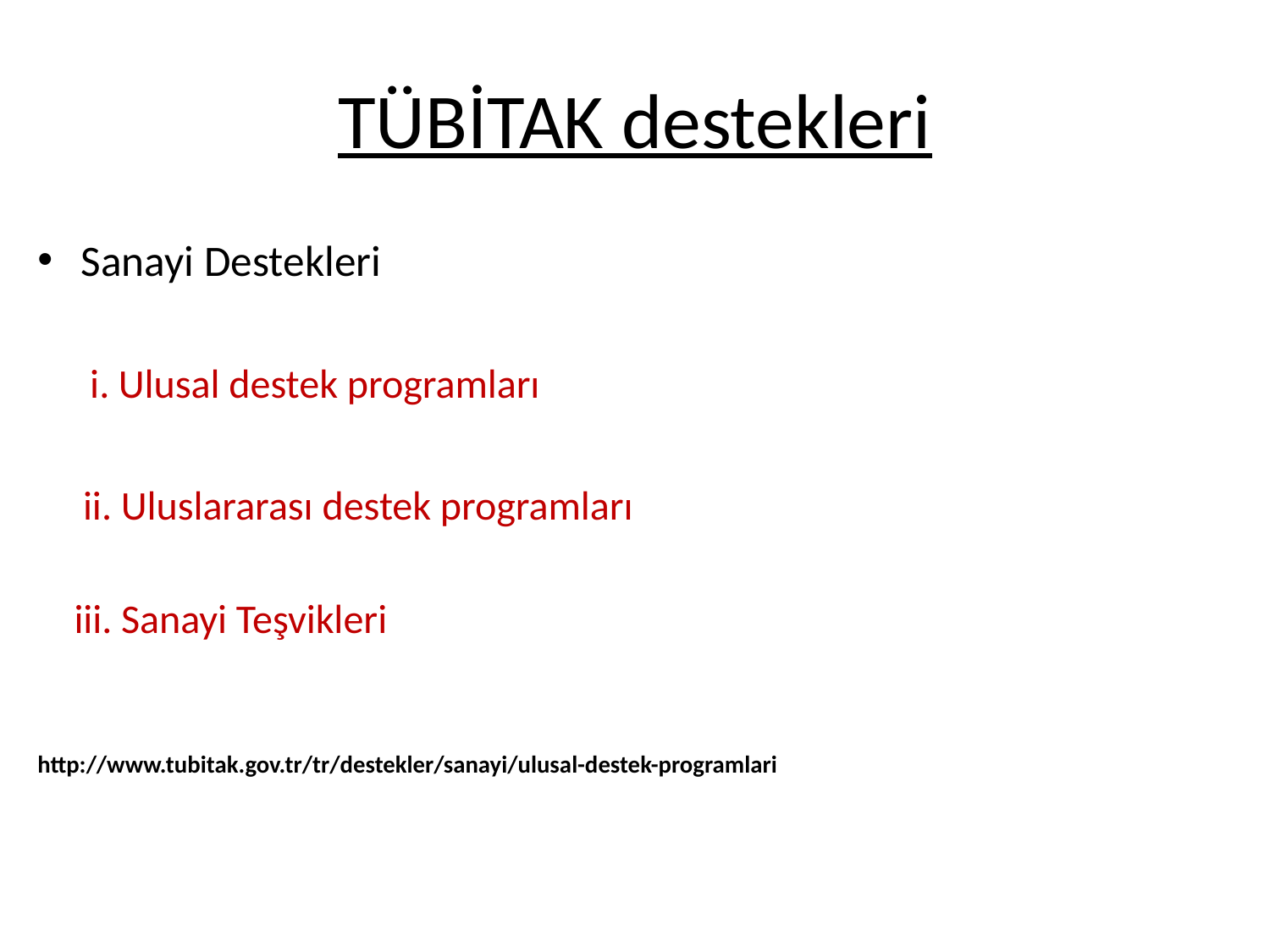

# TÜBİTAK destekleri
Sanayi Destekleri

	 i. Ulusal destek programları

     ii. Uluslararası destek programları

    iii. Sanayi Teşvikleri

http://www.tubitak.gov.tr/tr/destekler/sanayi/ulusal-destek-programlari